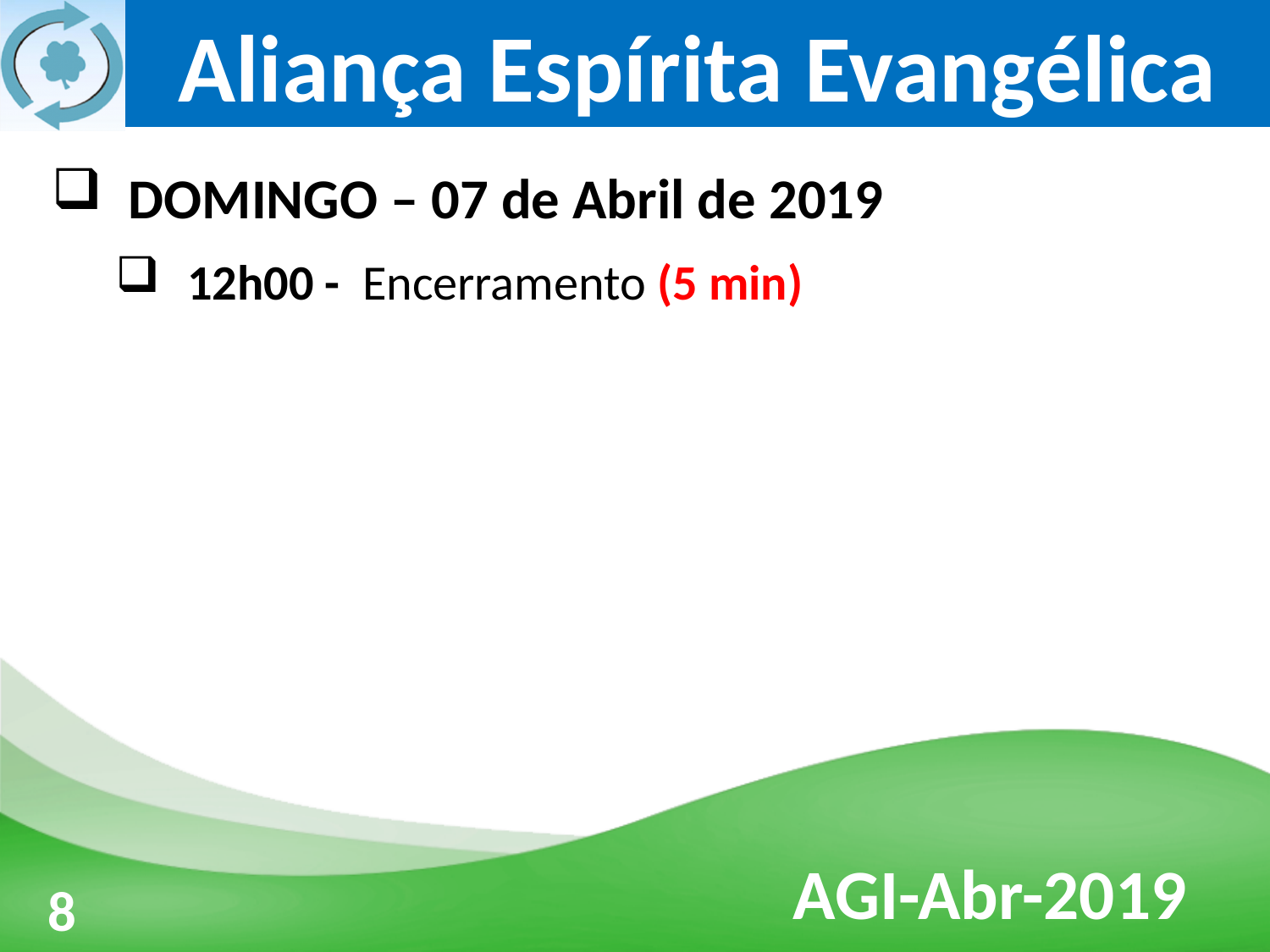

DOMINGO – 07 de Abril de 2019
12h00 -  Encerramento (5 min)

3

8